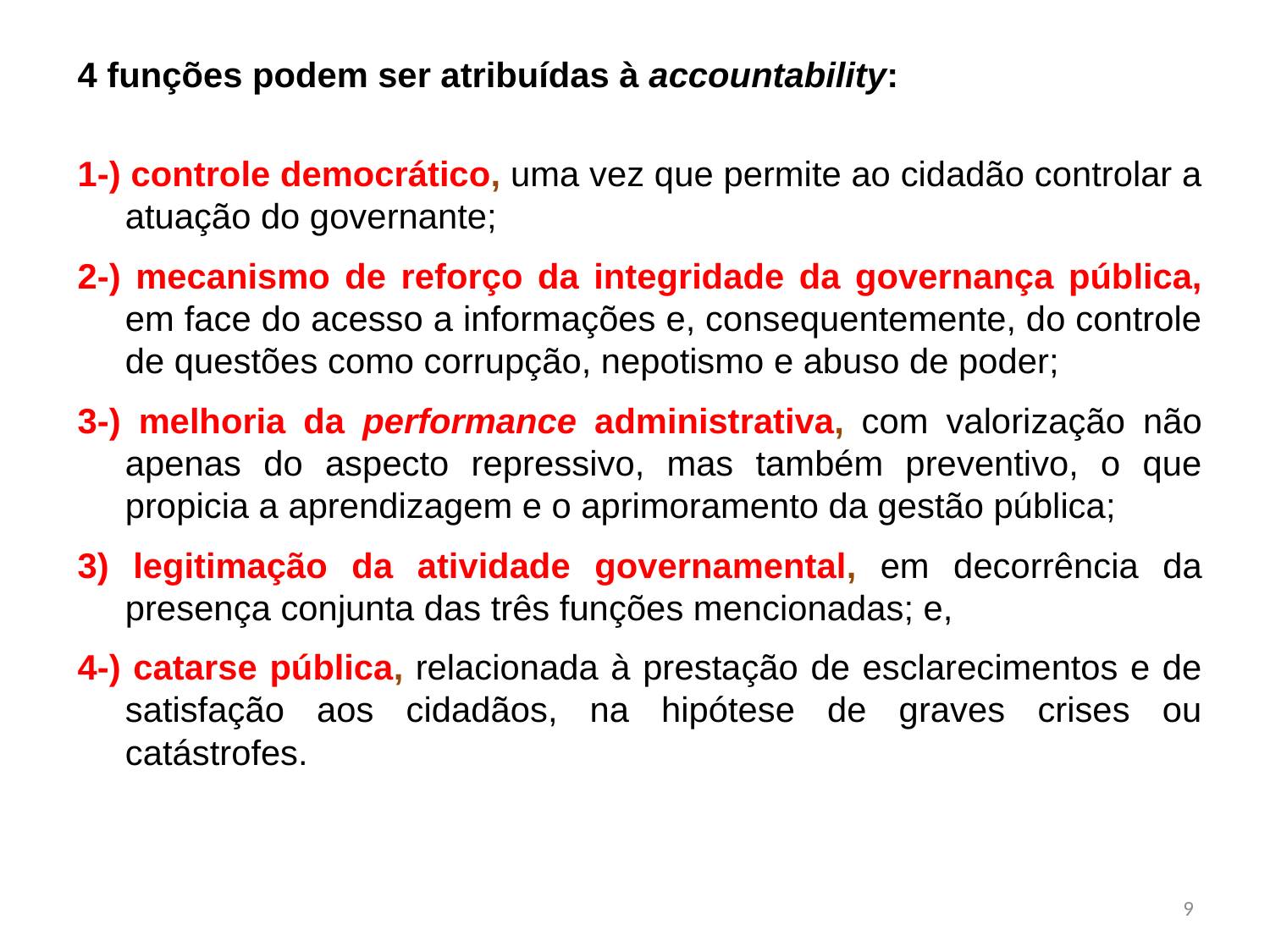

4 funções podem ser atribuídas à accountability:

1-) controle democrático, uma vez que permite ao cidadão controlar a atuação do governante;
2-) mecanismo de reforço da integridade da governança pública, em face do acesso a informações e, consequentemente, do controle de questões como corrupção, nepotismo e abuso de poder;
3-) melhoria da performance administrativa, com valorização não apenas do aspecto repressivo, mas também preventivo, o que propicia a aprendizagem e o aprimoramento da gestão pública;
3) legitimação da atividade governamental, em decorrência da presença conjunta das três funções mencionadas; e,
4-) catarse pública, relacionada à prestação de esclarecimentos e de satisfação aos cidadãos, na hipótese de graves crises ou catástrofes.
9